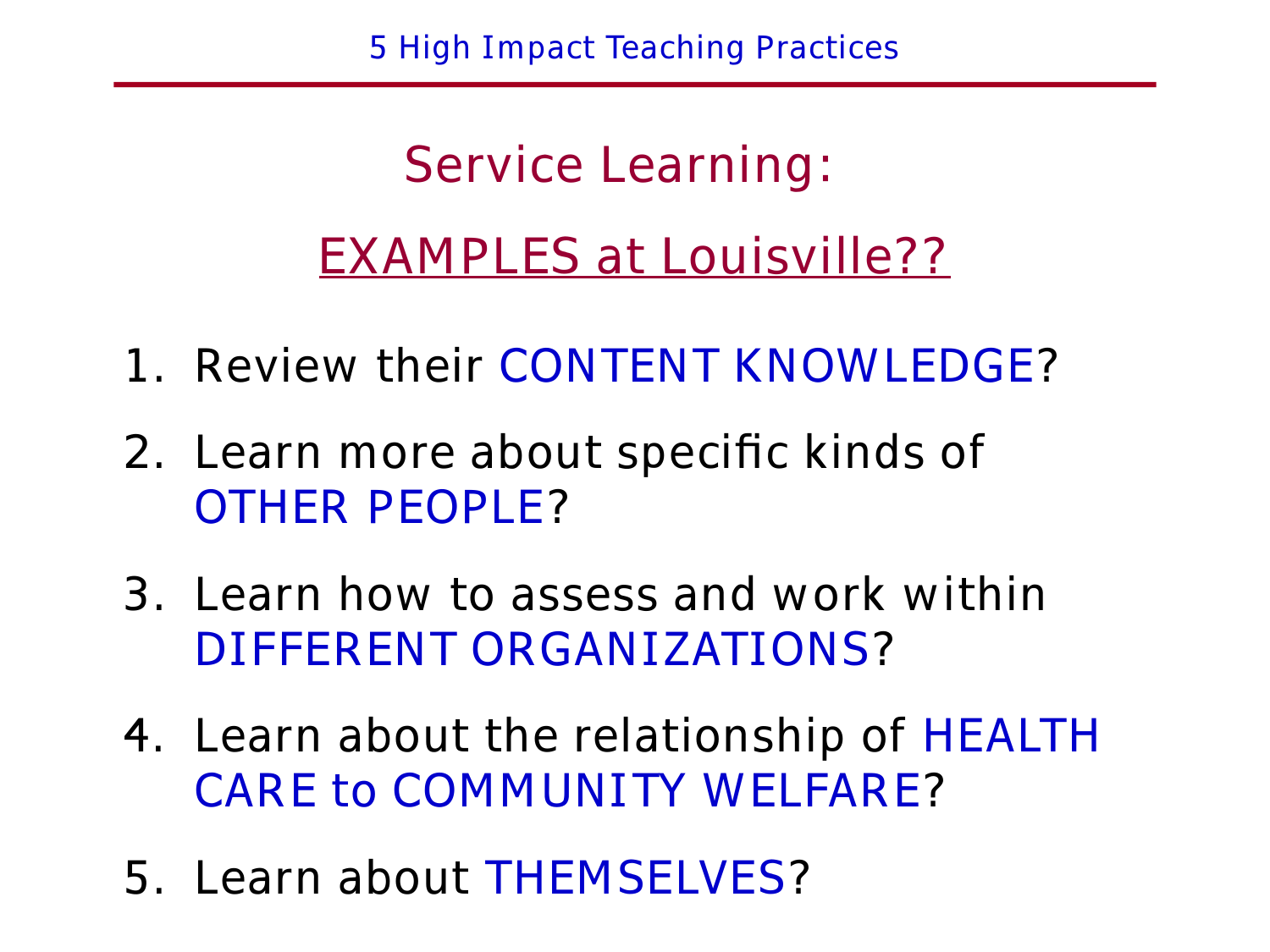

Service Learning:
EXAMPLES at Louisville??
Review their CONTENT KNOWLEDGE?
Learn more about specific kinds of OTHER PEOPLE?
Learn how to assess and work within DIFFERENT ORGANIZATIONS?
Learn about the relationship of HEALTH CARE to COMMUNITY WELFARE?
Learn about THEMSELVES?